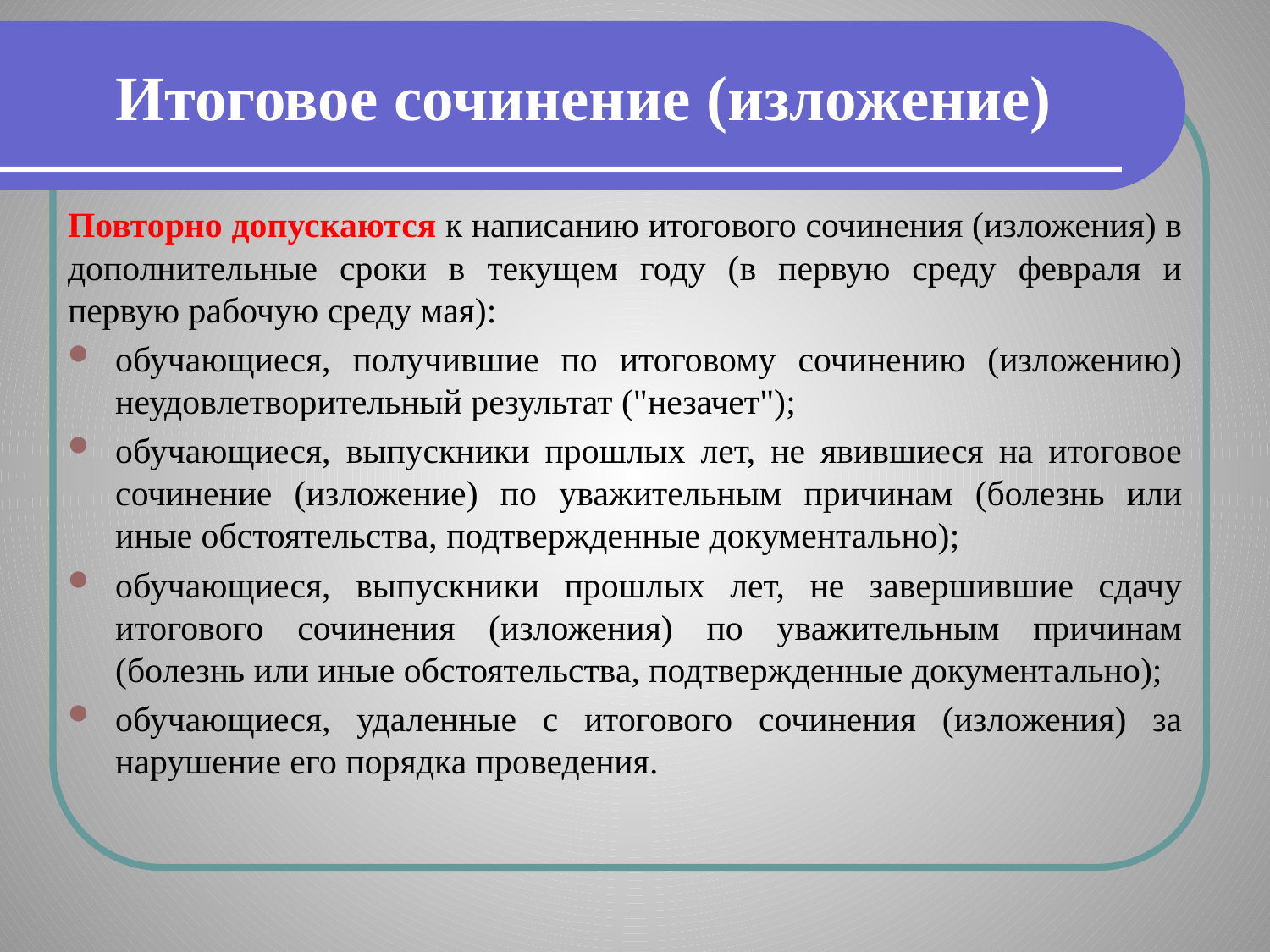

# Итоговое сочинение (изложение)
Повторно допускаются к написанию итогового сочинения (изложения) в дополнительные сроки в текущем году (в первую среду февраля и первую рабочую среду мая):
обучающиеся, получившие по итоговому сочинению (изложению) неудовлетворительный результат ("незачет");
обучающиеся, выпускники прошлых лет, не явившиеся на итоговое сочинение (изложение) по уважительным причинам (болезнь или иные обстоятельства, подтвержденные документально);
обучающиеся, выпускники прошлых лет, не завершившие сдачу итогового сочинения (изложения) по уважительным причинам (болезнь или иные обстоятельства, подтвержденные документально);
обучающиеся, удаленные с итогового сочинения (изложения) за нарушение его порядка проведения.